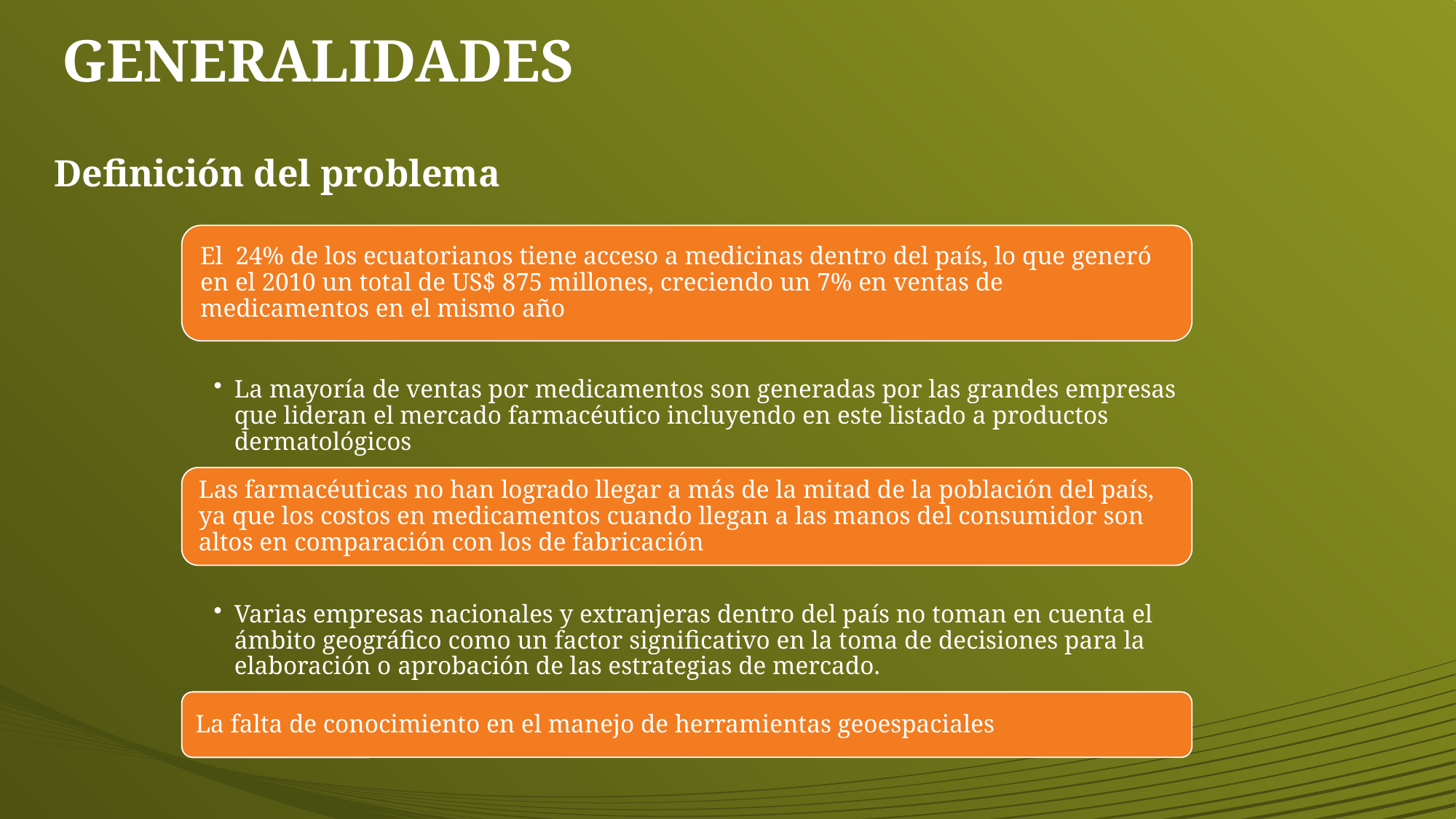

# GENERALIDADES
Definición del problema
El  24% de los ecuatorianos tiene acceso a medicinas dentro del país, lo que generó en el 2010 un total de US$ 875 millones, creciendo un 7% en ventas de medicamentos en el mismo año

La mayoría de ventas por medicamentos son generadas por las grandes empresas que lideran el mercado farmacéutico incluyendo en este listado a productos dermatológicos
Las farmacéuticas no han logrado llegar a más de la mitad de la población del país, ya que los costos en medicamentos cuando llegan a las manos del consumidor son altos en comparación con los de fabricación

Varias empresas nacionales y extranjeras dentro del país no toman en cuenta el ámbito geográfico como un factor significativo en la toma de decisiones para la elaboración o aprobación de las estrategias de mercado.
La falta de conocimiento en el manejo de herramientas geoespaciales